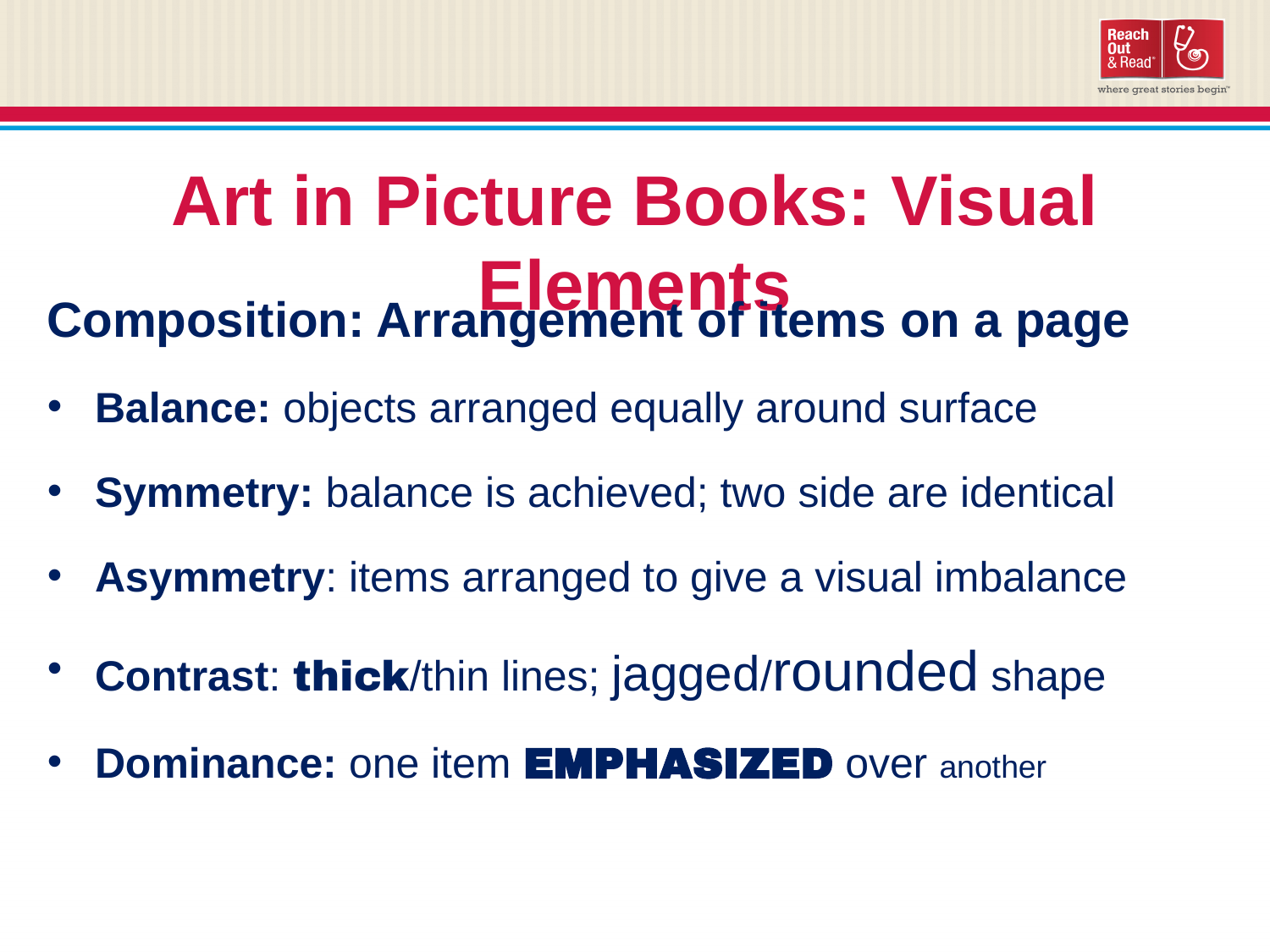

Art in Picture Books: Visual Elements
Composition: Arrangement of items on a page

Balance: objects arranged equally around surface

Symmetry: balance is achieved; two side are identical

Asymmetry: items arranged to give a visual imbalance

Contrast: thick/thin lines; jagged/rounded shape

Dominance: one item EMPHASIZED over another